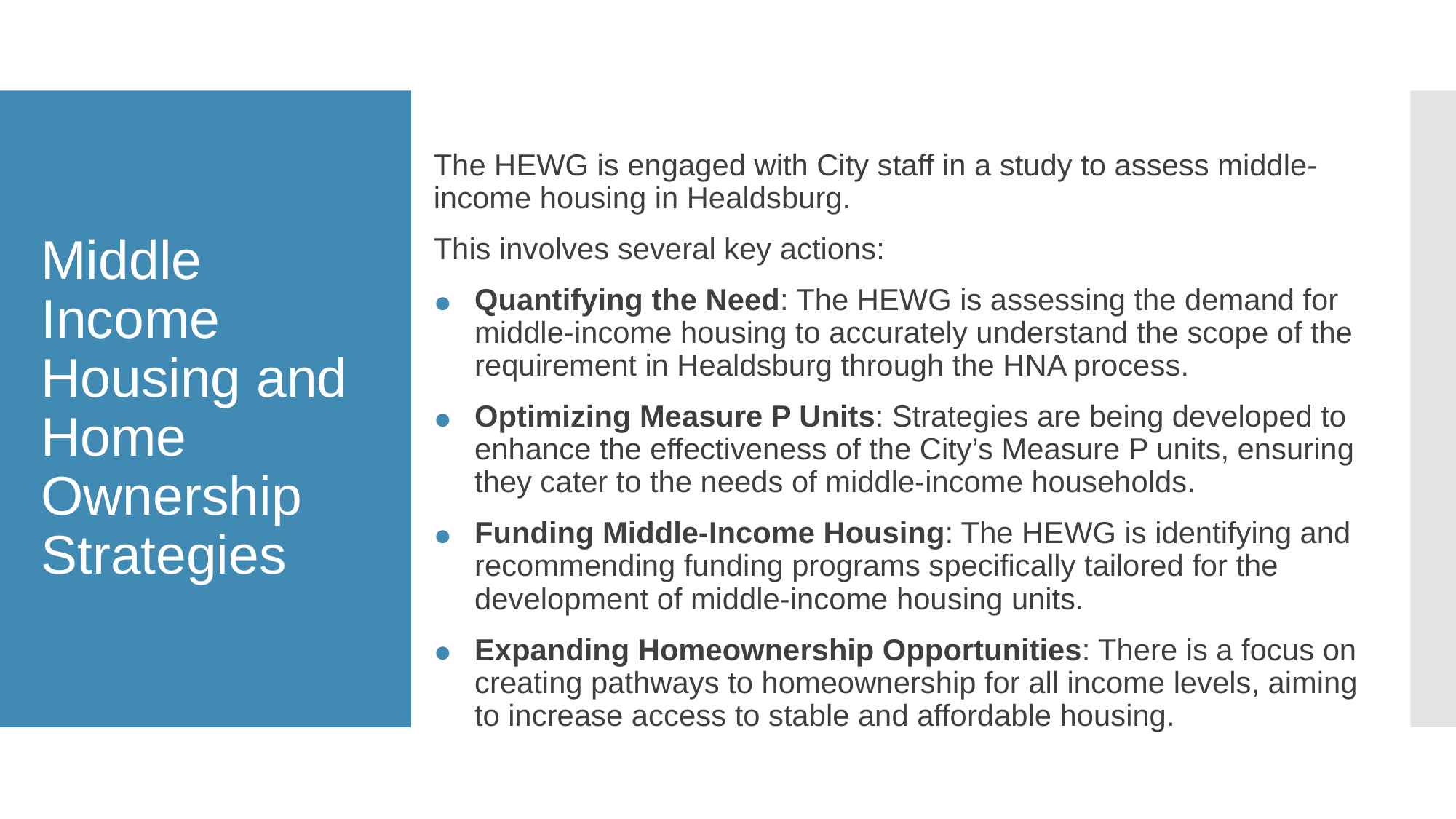

The HEWG is engaged with City staff in a study to assess middle-income housing in Healdsburg.
This involves several key actions:
Quantifying the Need: The HEWG is assessing the demand for middle-income housing to accurately understand the scope of the requirement in Healdsburg through the HNA process.
Optimizing Measure P Units: Strategies are being developed to enhance the effectiveness of the City’s Measure P units, ensuring they cater to the needs of middle-income households.
Funding Middle-Income Housing: The HEWG is identifying and recommending funding programs specifically tailored for the development of middle-income housing units.
Expanding Homeownership Opportunities: There is a focus on creating pathways to homeownership for all income levels, aiming to increase access to stable and affordable housing.

# Middle Income Housing and Home Ownership Strategies